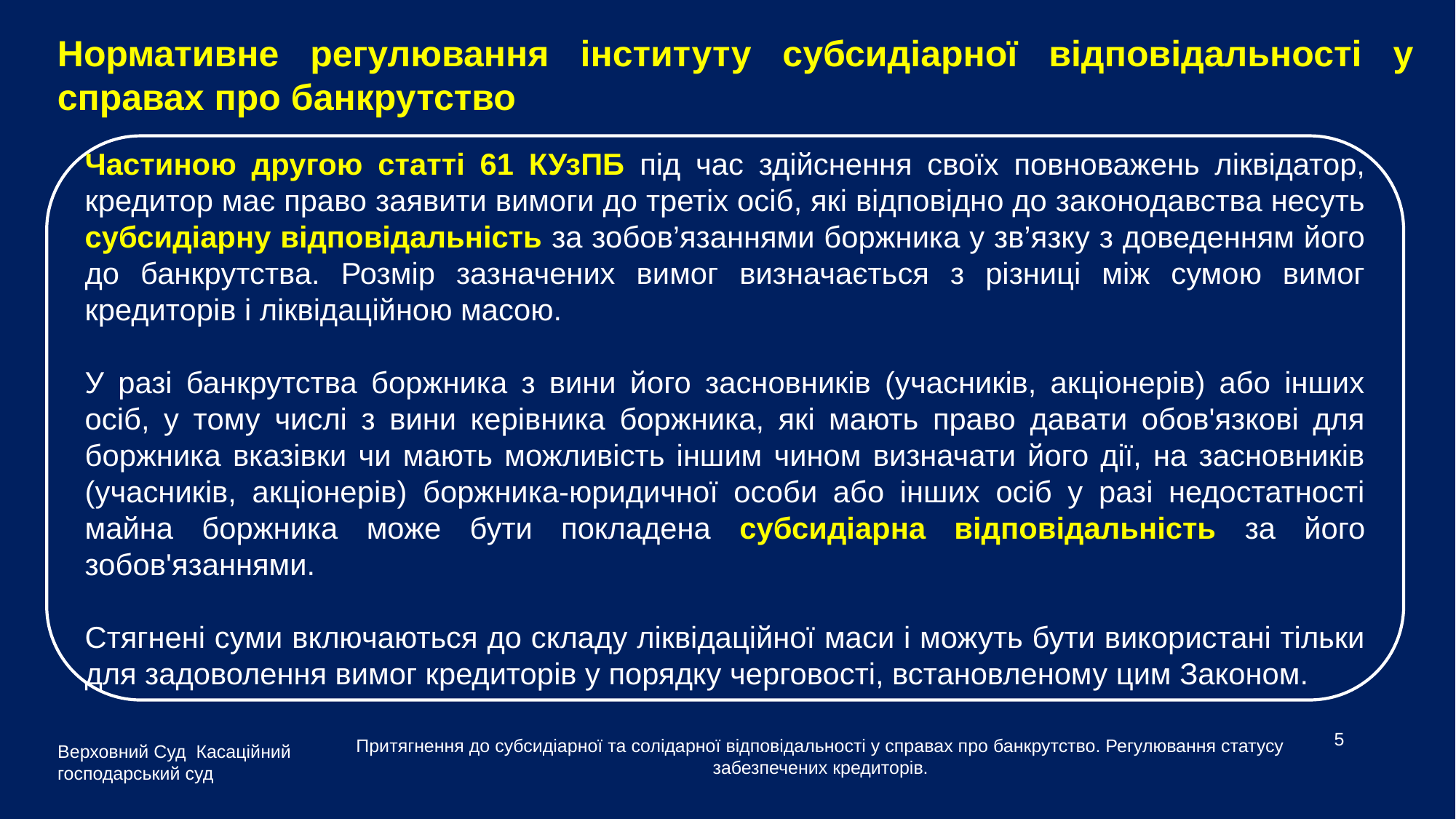

Нормативне регулювання інституту субсидіарної відповідальності у справах про банкрутство

Частиною другою статті 61 КУзПБ під час здійснення своїх повноважень ліквідатор, кредитор має право заявити вимоги до третіх осіб, які відповідно до законодавства несуть субсидіарну відповідальність за зобов’язаннями боржника у зв’язку з доведенням його до банкрутства. Розмір зазначених вимог визначається з різниці між сумою вимог кредиторів і ліквідаційною масою.

У разі банкрутства боржника з вини його засновників (учасників, акціонерів) або інших осіб, у тому числі з вини керівника боржника, які мають право давати обов'язкові для боржника вказівки чи мають можливість іншим чином визначати його дії, на засновників (учасників, акціонерів) боржника-юридичної особи або інших осіб у разі недостатності майна боржника може бути покладена субсидіарна відповідальність за його зобов'язаннями.

Стягнені суми включаються до складу ліквідаційної маси і можуть бути використані тільки для задоволення вимог кредиторів у порядку черговості, встановленому цим Законом.

Верховний Суд  Касаційний господарський суд
5
Притягнення до субсидіарної та солідарної відповідальності у справах про банкрутство. Регулювання статусу забезпечених кредиторів.